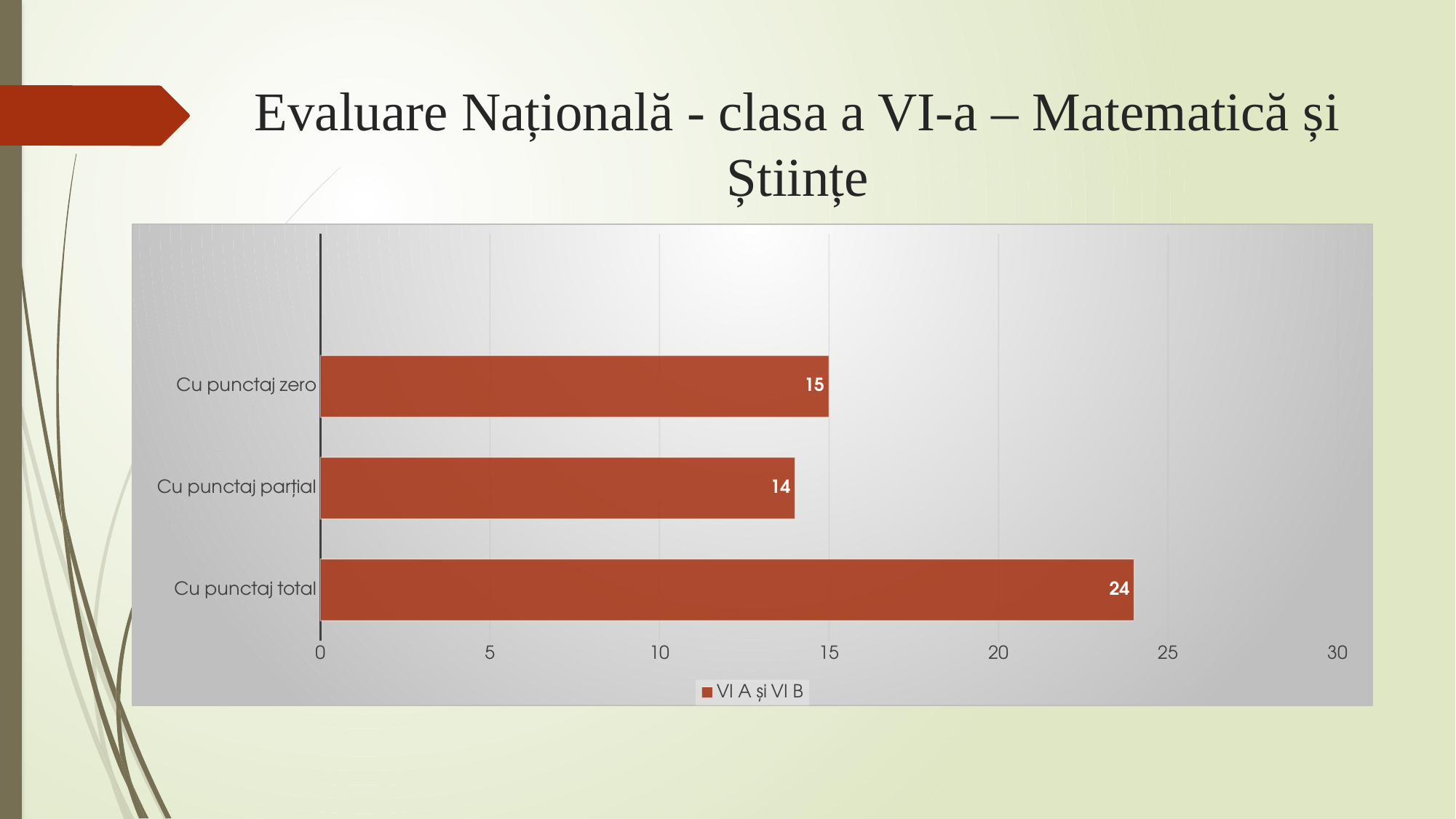

# Evaluare Națională - clasa a VI-a – Matematică și Științe

### Chart

| Category | VI A și VI B |
|---|---|
| Cu punctaj total | 24.0 |
| Cu punctaj parțial | 14.0 |
| Cu punctaj zero | 15.0 |